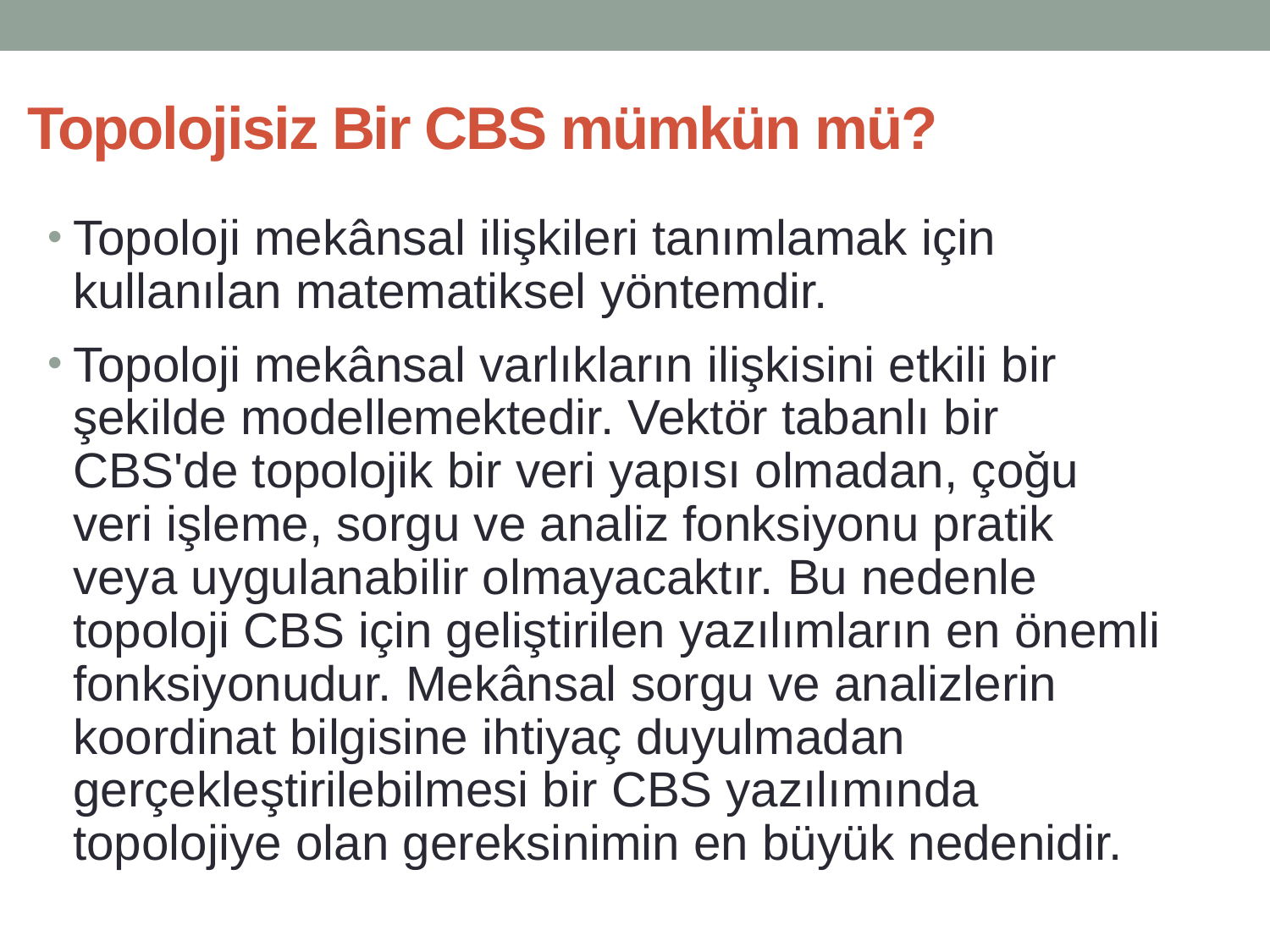

# Topolojisiz Bir CBS mümkün mü?
Topoloji mekânsal ilişkileri tanımlamak için kullanılan matematiksel yöntemdir.
Topoloji mekânsal varlıkların ilişkisini etkili bir şekilde modellemektedir. Vektör tabanlı bir CBS'de topolojik bir veri yapısı olmadan, çoğu veri işleme, sorgu ve analiz fonksiyonu pratik veya uygulanabilir olmayacaktır. Bu nedenle topoloji CBS için geliştirilen yazılımların en önemli fonksiyonudur. Mekânsal sorgu ve analizlerin koordinat bilgisine ihtiyaç duyulmadan gerçekleştirilebilmesi bir CBS yazılımında topolojiye olan gereksinimin en büyük nedenidir.